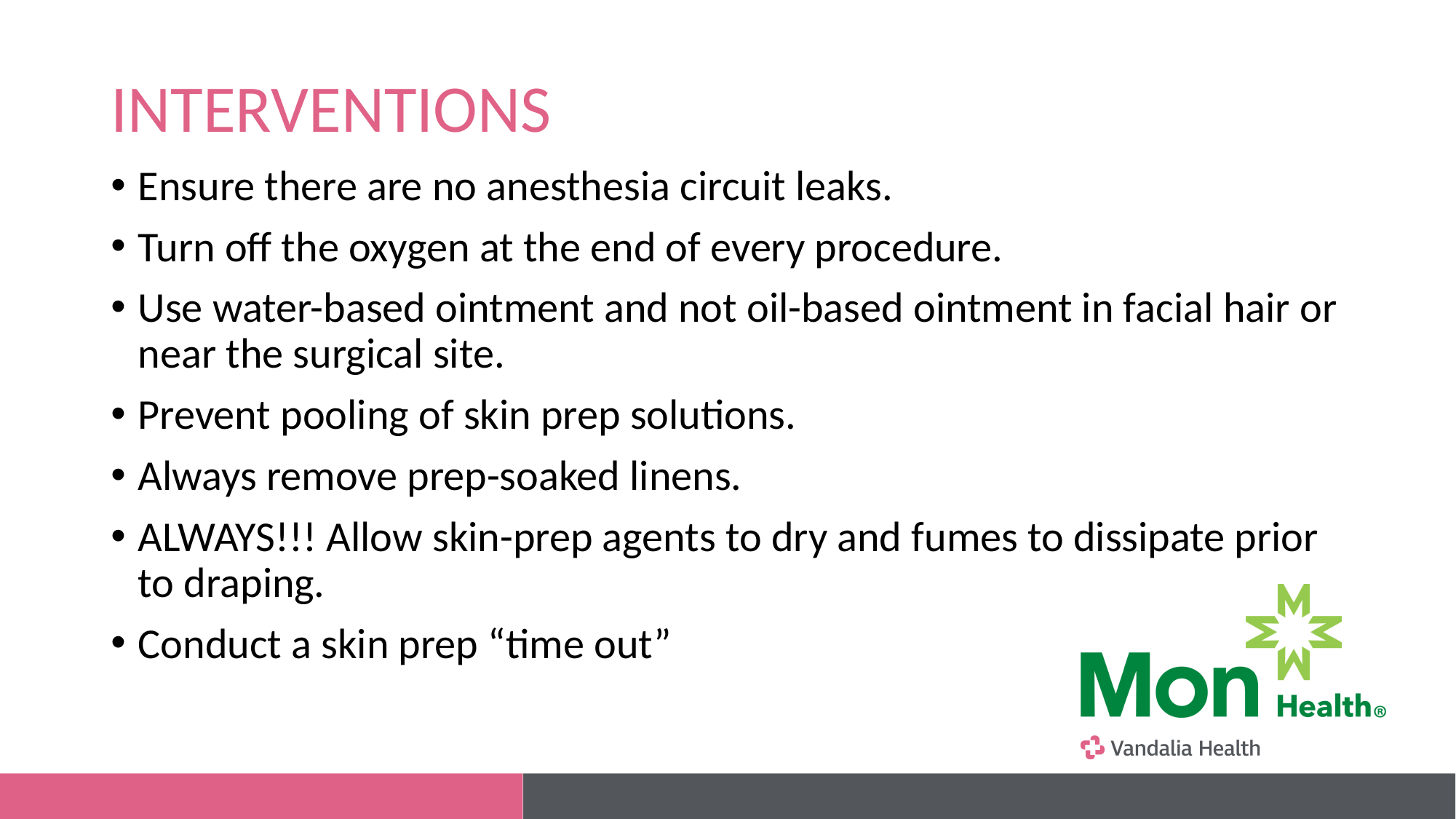

# INTERVENTIONS
Ensure there are no anesthesia circuit leaks.
Turn off the oxygen at the end of every procedure.
Use water-based ointment and not oil-based ointment in facial hair or near the surgical site.
Prevent pooling of skin prep solutions.
Always remove prep-soaked linens.
ALWAYS!!! Allow skin-prep agents to dry and fumes to dissipate prior to draping.
Conduct a skin prep “time out”